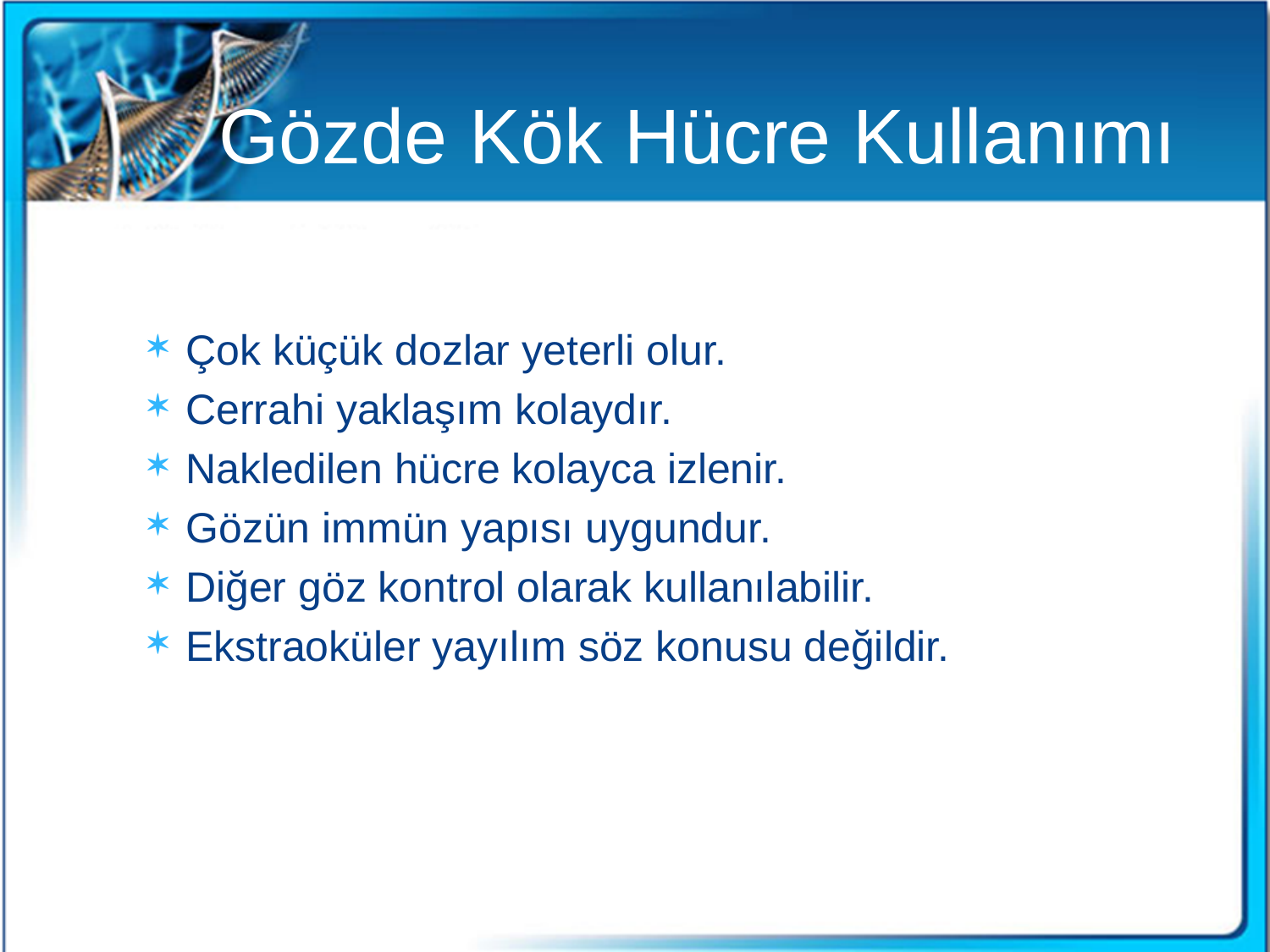

# Gözde Kök Hücre Kullanımı
Çok küçük dozlar yeterli olur.
Cerrahi yaklaşım kolaydır.
Nakledilen hücre kolayca izlenir.
Gözün immün yapısı uygundur.
Diğer göz kontrol olarak kullanılabilir.
Ekstraoküler yayılım söz konusu değildir.